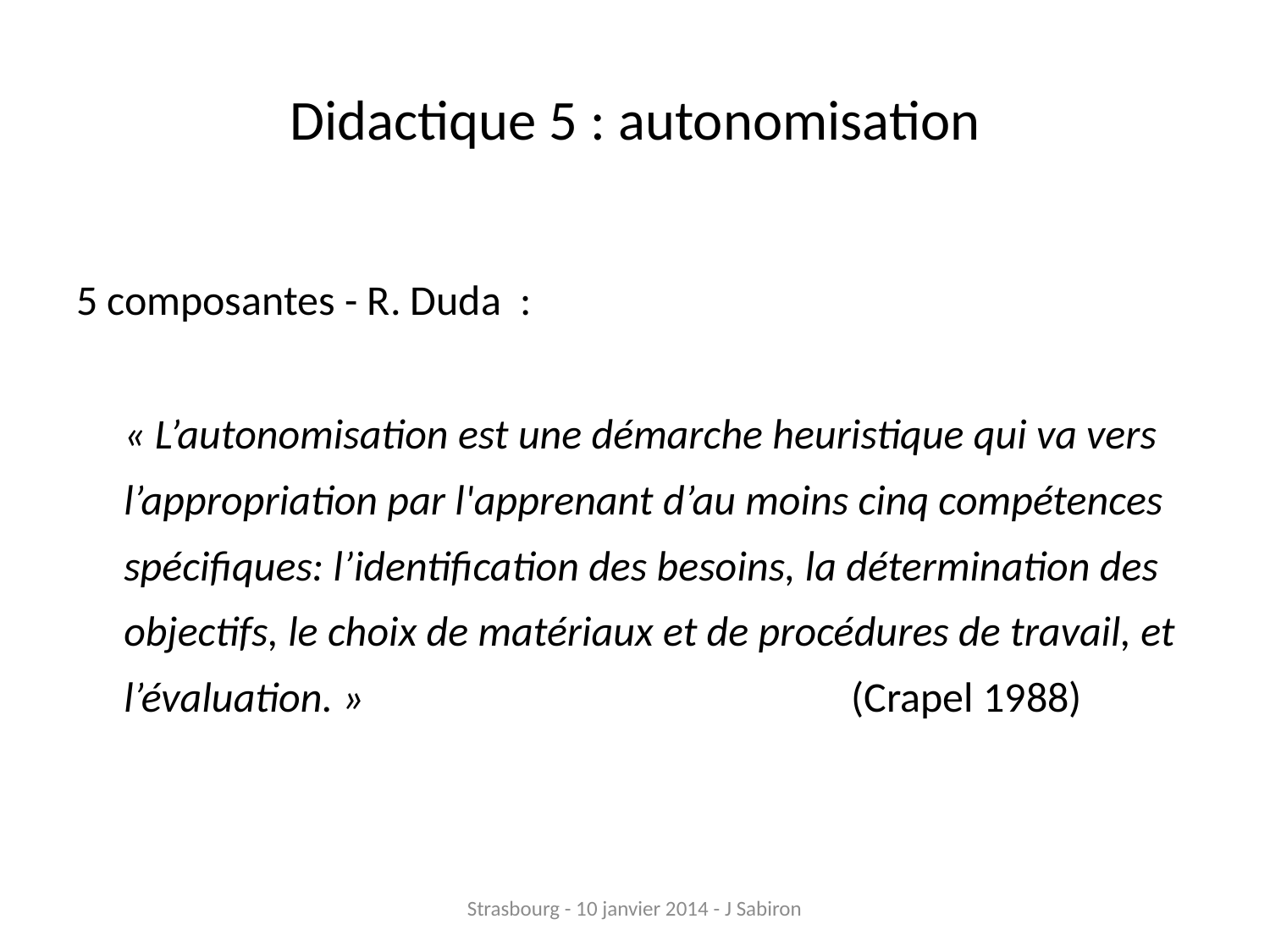

# Didactique 5 : autonomisation
5 composantes - R. Duda  :

 	« L’autonomisation est une démarche heuristique qui va vers l’appropriation par l'apprenant d’au moins cinq compétences spécifiques: l’identification des besoins, la détermination des objectifs, le choix de matériaux et de procédures de travail, et  l’évaluation. »			                       (Crapel 1988)

Strasbourg - 10 janvier 2014 - J Sabiron